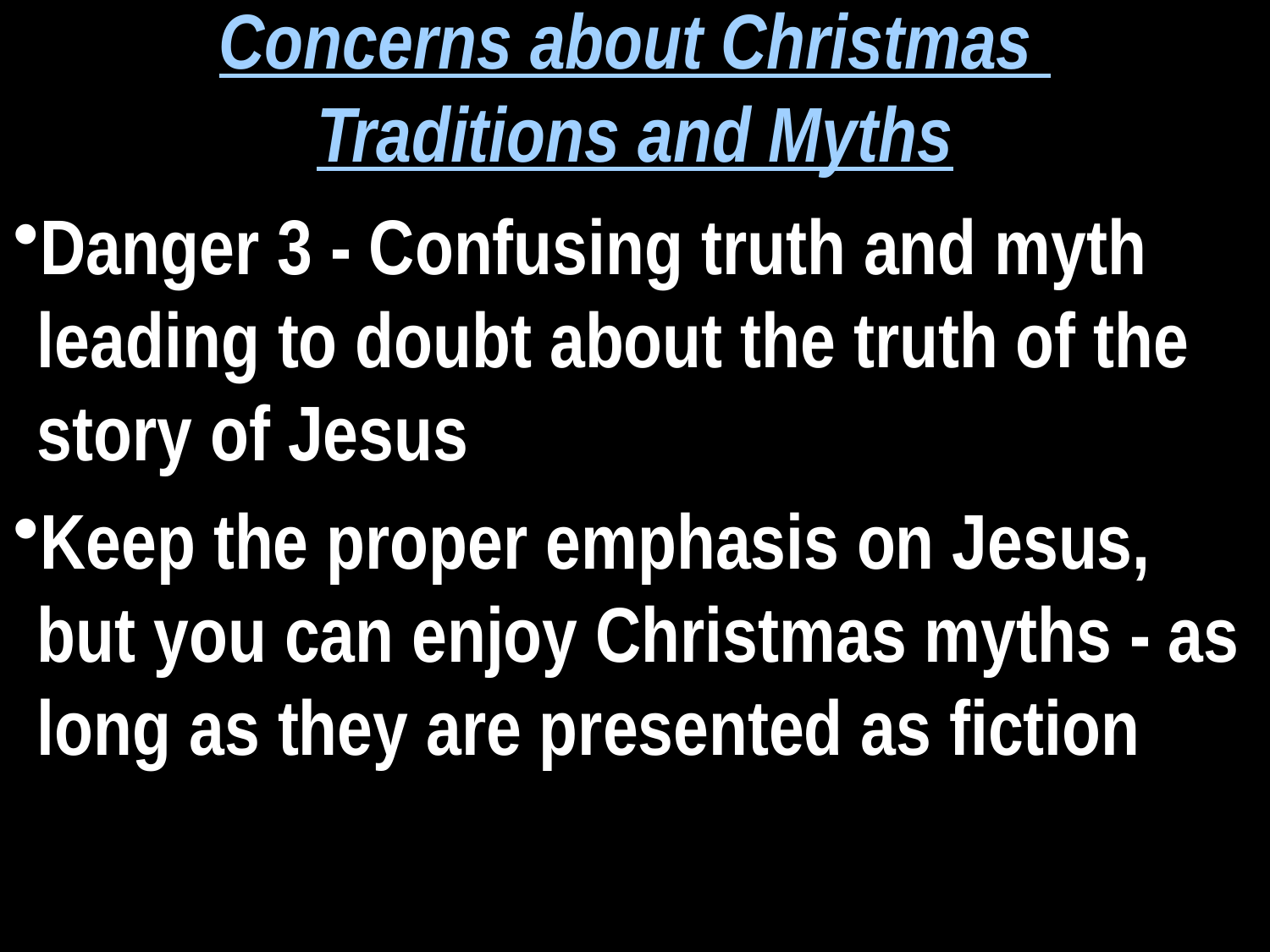

Concerns about Christmas
Traditions and Myths
Danger 3 - Confusing truth and myth leading to doubt about the truth of the story of Jesus
Keep the proper emphasis on Jesus, but you can enjoy Christmas myths - as long as they are presented as fiction